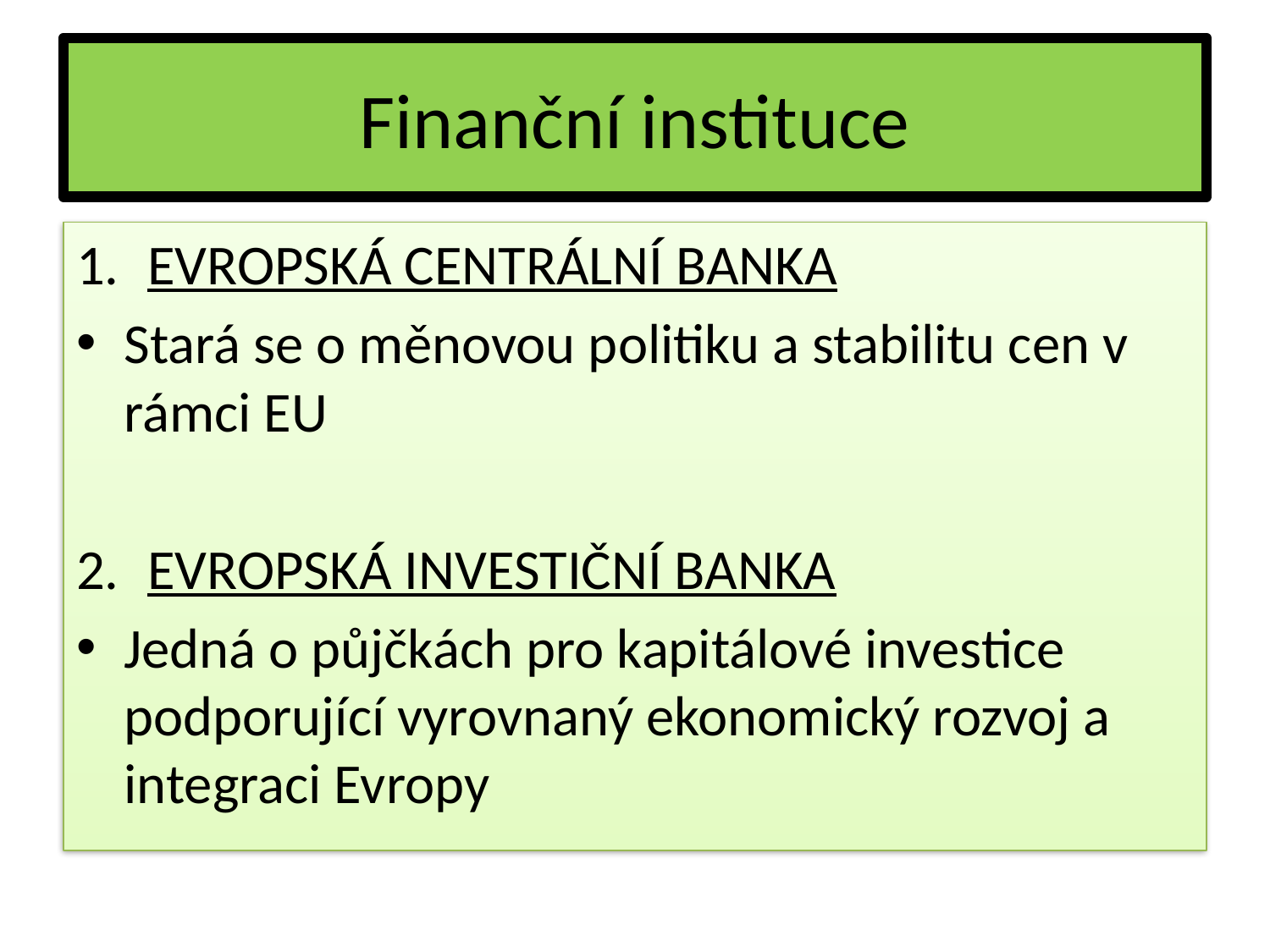

# Finanční instituce
EVROPSKÁ CENTRÁLNÍ BANKA
Stará se o měnovou politiku a stabilitu cen v rámci EU

EVROPSKÁ INVESTIČNÍ BANKA
Jedná o půjčkách pro kapitálové investice podporující vyrovnaný ekonomický rozvoj a integraci Evropy